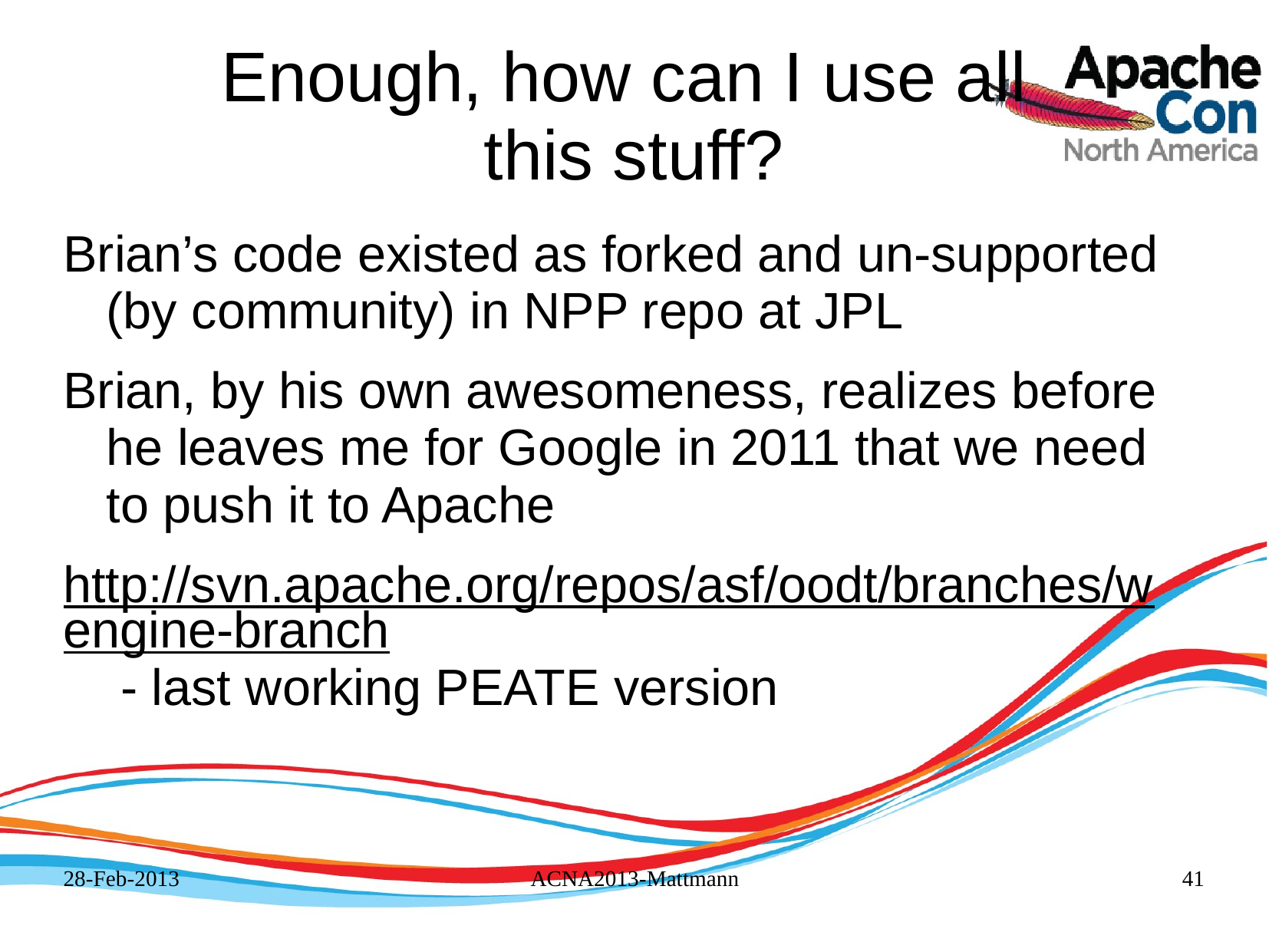

# Enough, how can I use all this stuff?
Brian’s code existed as forked and un-supported (by community) in NPP repo at JPL
Brian, by his own awesomeness, realizes before he leaves me for Google in 2011 that we need to push it to Apache
http://svn.apache.org/repos/asf/oodt/branches/wengine-branch - last working PEATE version
28-Feb-2013
ACNA2013-Mattmann
41